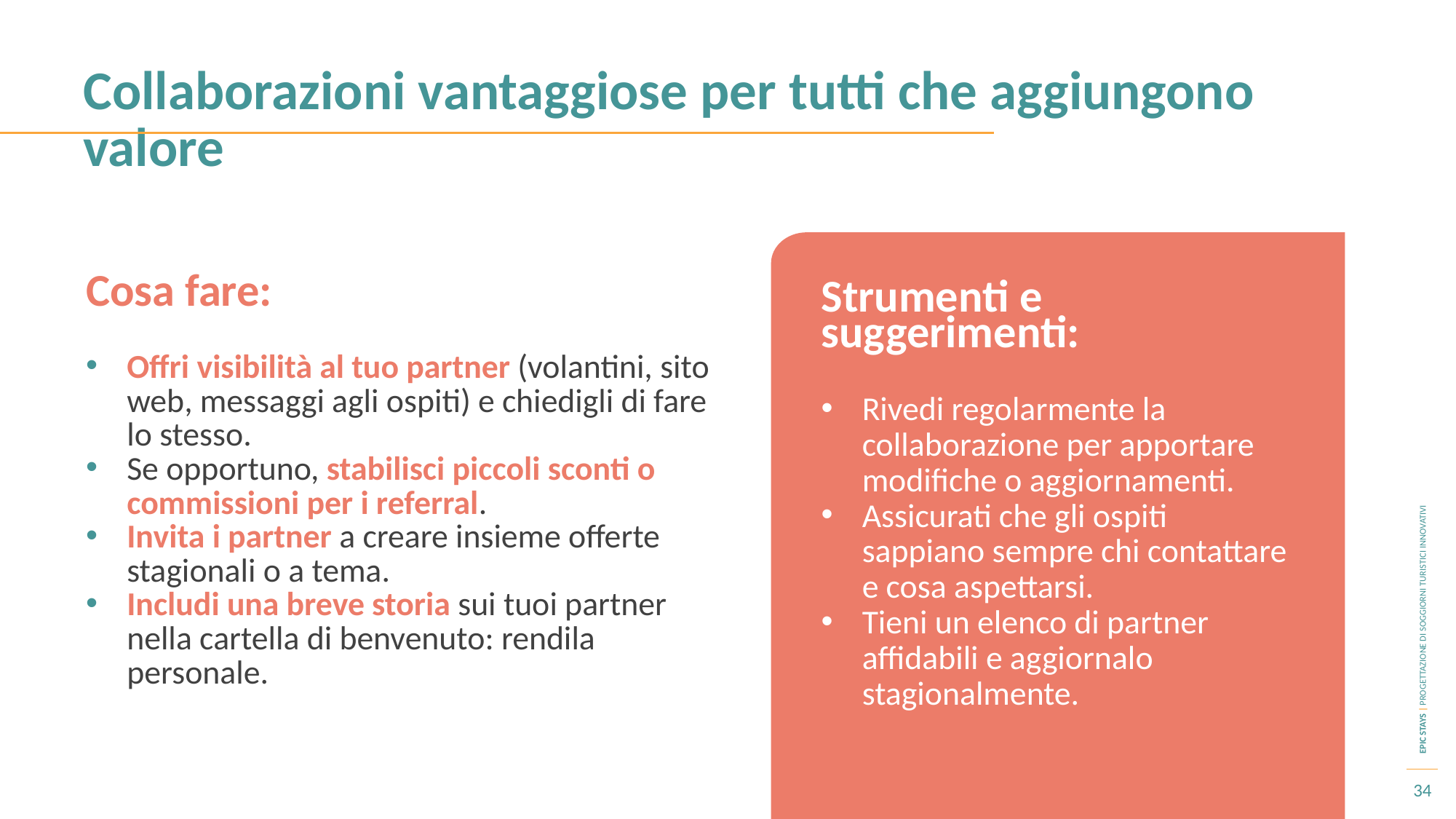

Collaborazioni vantaggiose per tutti che aggiungono valore

Cosa fare:
Strumenti e suggerimenti:

Rivedi regolarmente la collaborazione per apportare modifiche o aggiornamenti.
Assicurati che gli ospiti sappiano sempre chi contattare e cosa aspettarsi.
Tieni un elenco di partner affidabili e aggiornalo stagionalmente.

Offri visibilità al tuo partner (volantini, sito web, messaggi agli ospiti) e chiedigli di fare lo stesso.
Se opportuno, stabilisci piccoli sconti o commissioni per i referral.
Invita i partner a creare insieme offerte stagionali o a tema.
Includi una breve storia sui tuoi partner nella cartella di benvenuto: rendila personale.

34